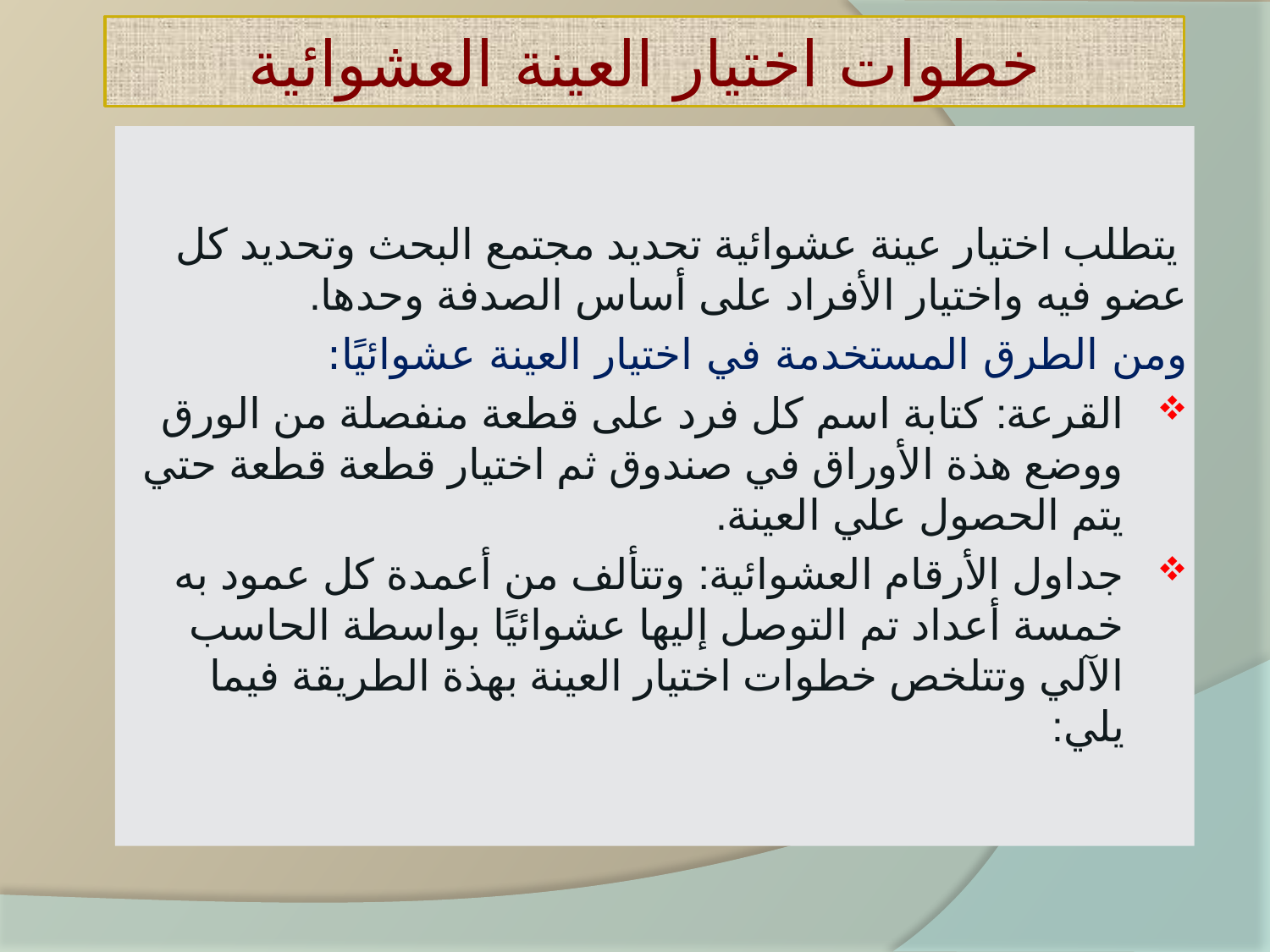

# خطوات اختيار العينة العشوائية

 يتطلب اختيار عينة عشوائية تحديد مجتمع البحث وتحديد كل عضو فيه واختيار الأفراد على أساس الصدفة وحدها.
ومن الطرق المستخدمة في اختيار العينة عشوائيًا:
القرعة: كتابة اسم كل فرد على قطعة منفصلة من الورق ووضع هذة الأوراق في صندوق ثم اختيار قطعة قطعة حتي يتم الحصول علي العينة.
جداول الأرقام العشوائية: وتتألف من أعمدة كل عمود به خمسة أعداد تم التوصل إليها عشوائيًا بواسطة الحاسب الآلي وتتلخص خطوات اختيار العينة بهذة الطريقة فيما يلي: